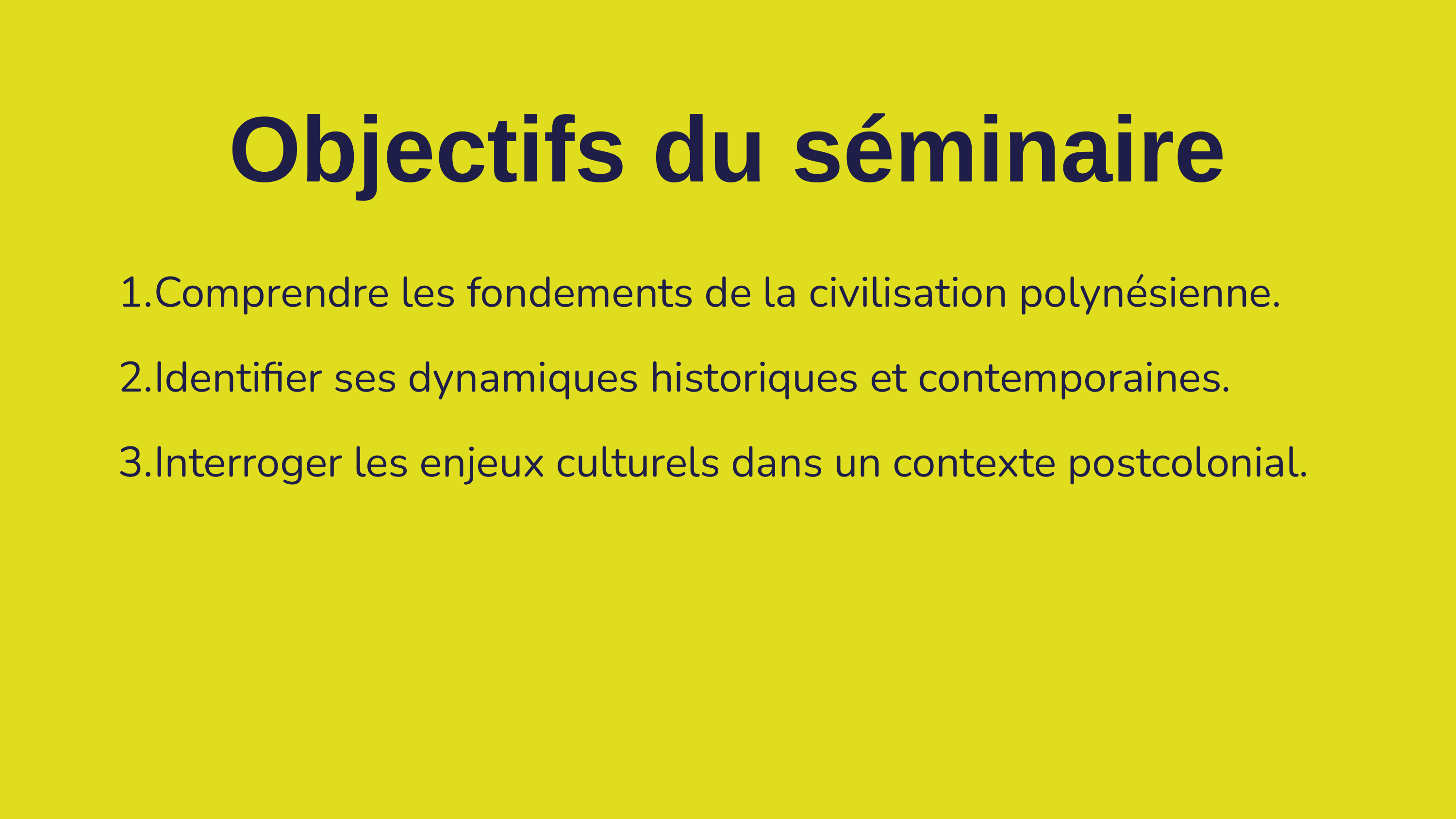

Objectifs du séminaire
Comprendre les fondements de la civilisation polynésienne.
Identifier ses dynamiques historiques et contemporaines.
Interroger les enjeux culturels dans un contexte postcolonial.